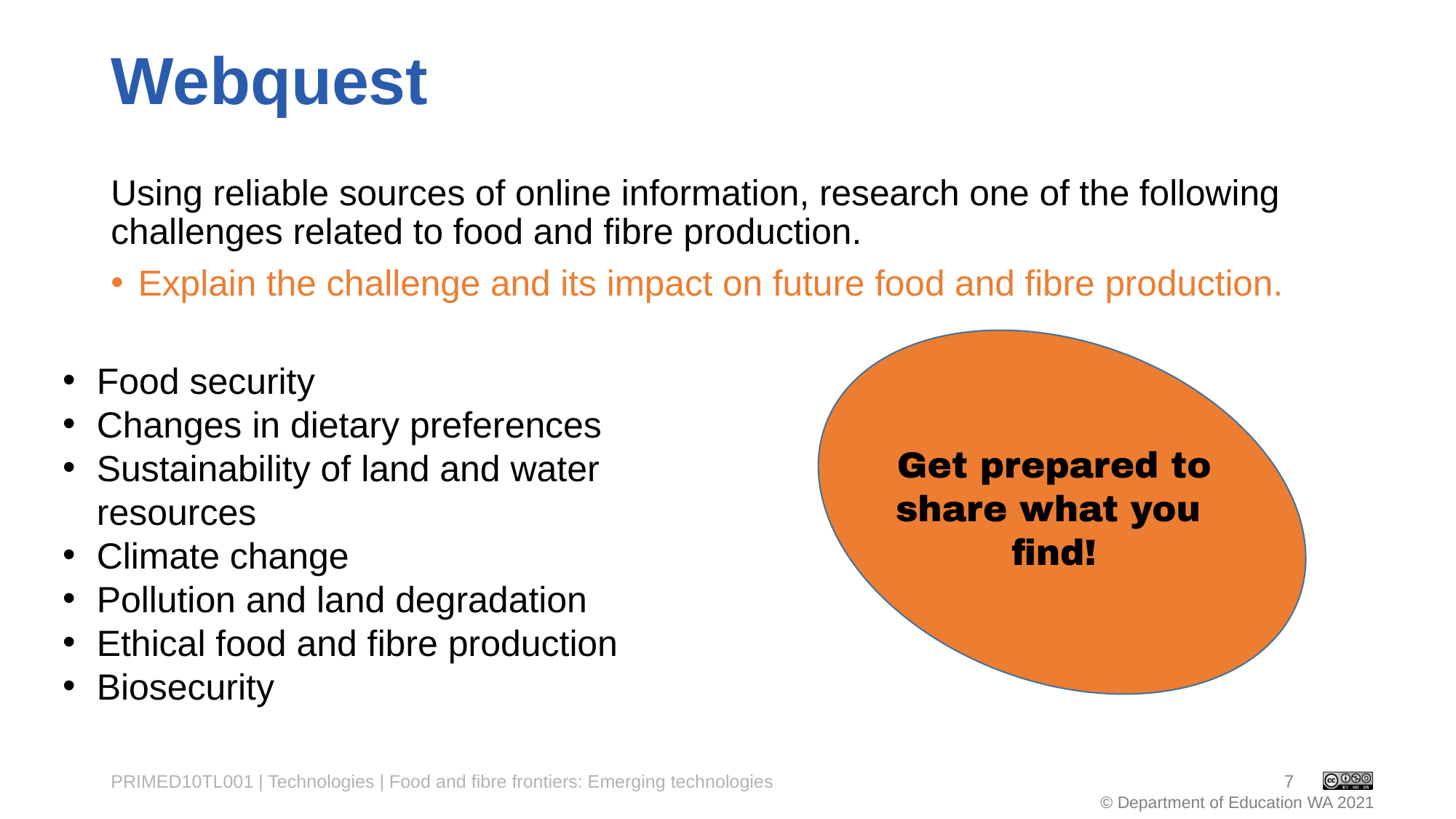

# Webquest
Using reliable sources of online information, research one of the following challenges related to food and fibre production.
Explain the challenge and its impact on future food and fibre production.

Food security
Changes in dietary preferences
Sustainability of land and water resources
Climate change
Pollution and land degradation
Ethical food and fibre production
Biosecurity

Get prepared to share what you
find!
PRIMED10TL001 | Technologies | Food and fibre frontiers: Emerging technologies
7